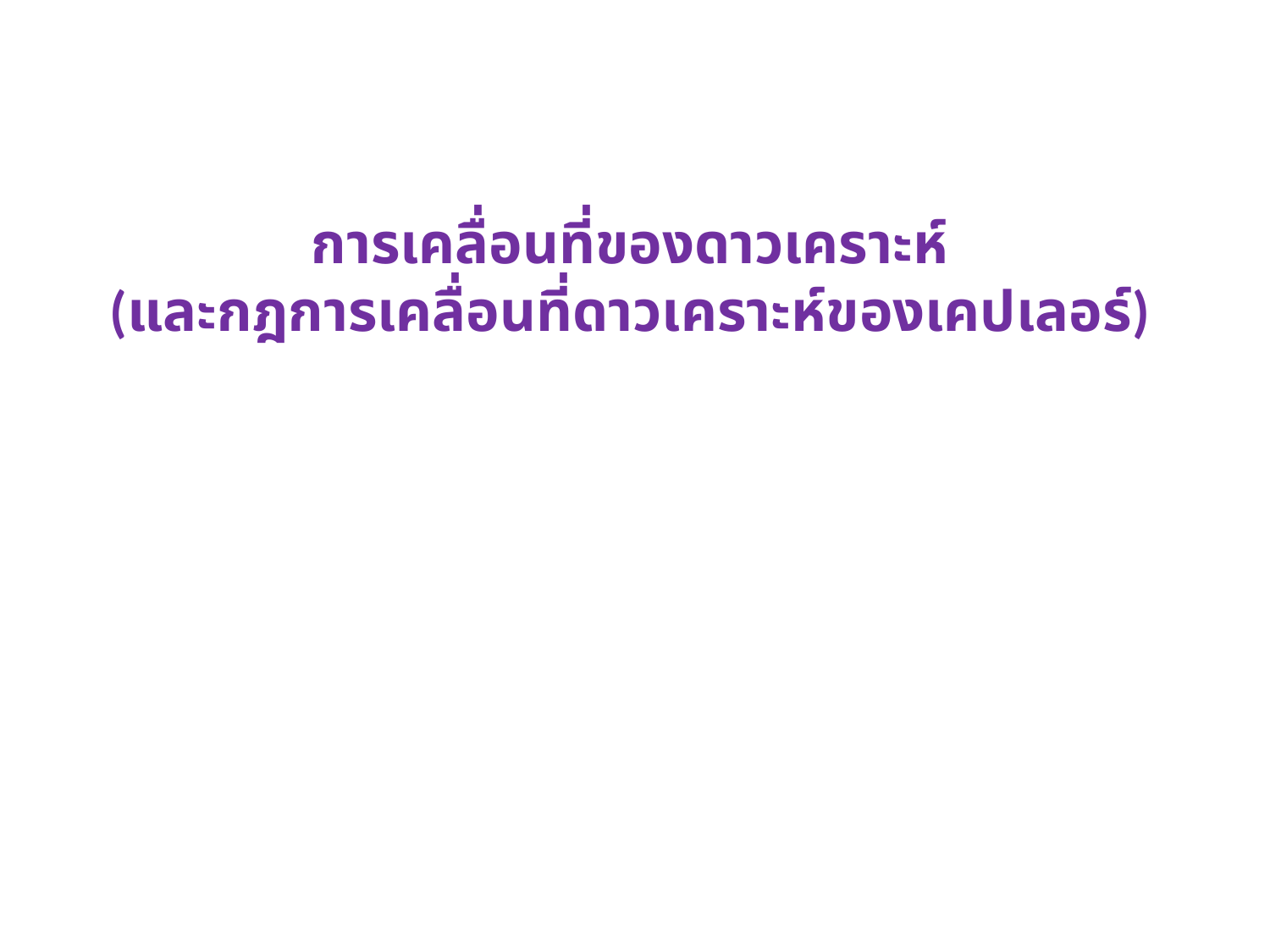

การเคลื่อนที่ของดาวเคราะห์
(และกฎการเคลื่อนที่ดาวเคราะห์ของเคปเลอร์)